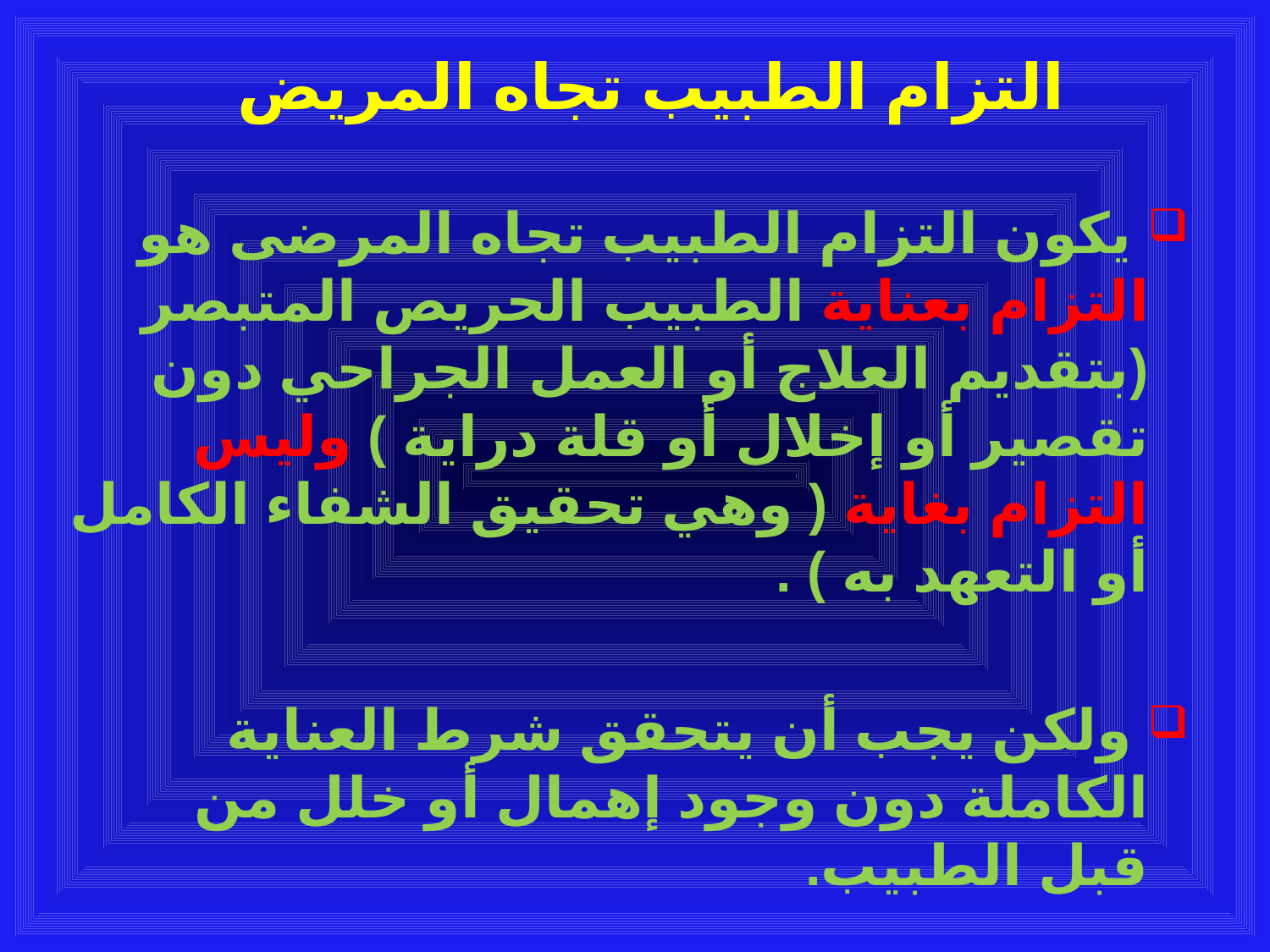

# التزام الطبيب تجاه المريض
 يكون التزام الطبيب تجاه المرضى هو التزام بعناية الطبيب الحريص المتبصر (بتقديم العلاج أو العمل الجراحي دون تقصير أو إخلال أو قلة دراية ) وليس التزام بغاية ( وهي تحقيق الشفاء الكامل أو التعهد به ) .

 ولكن يجب أن يتحقق شرط العناية الكاملة دون وجود إهمال أو خلل من قبل الطبيب.